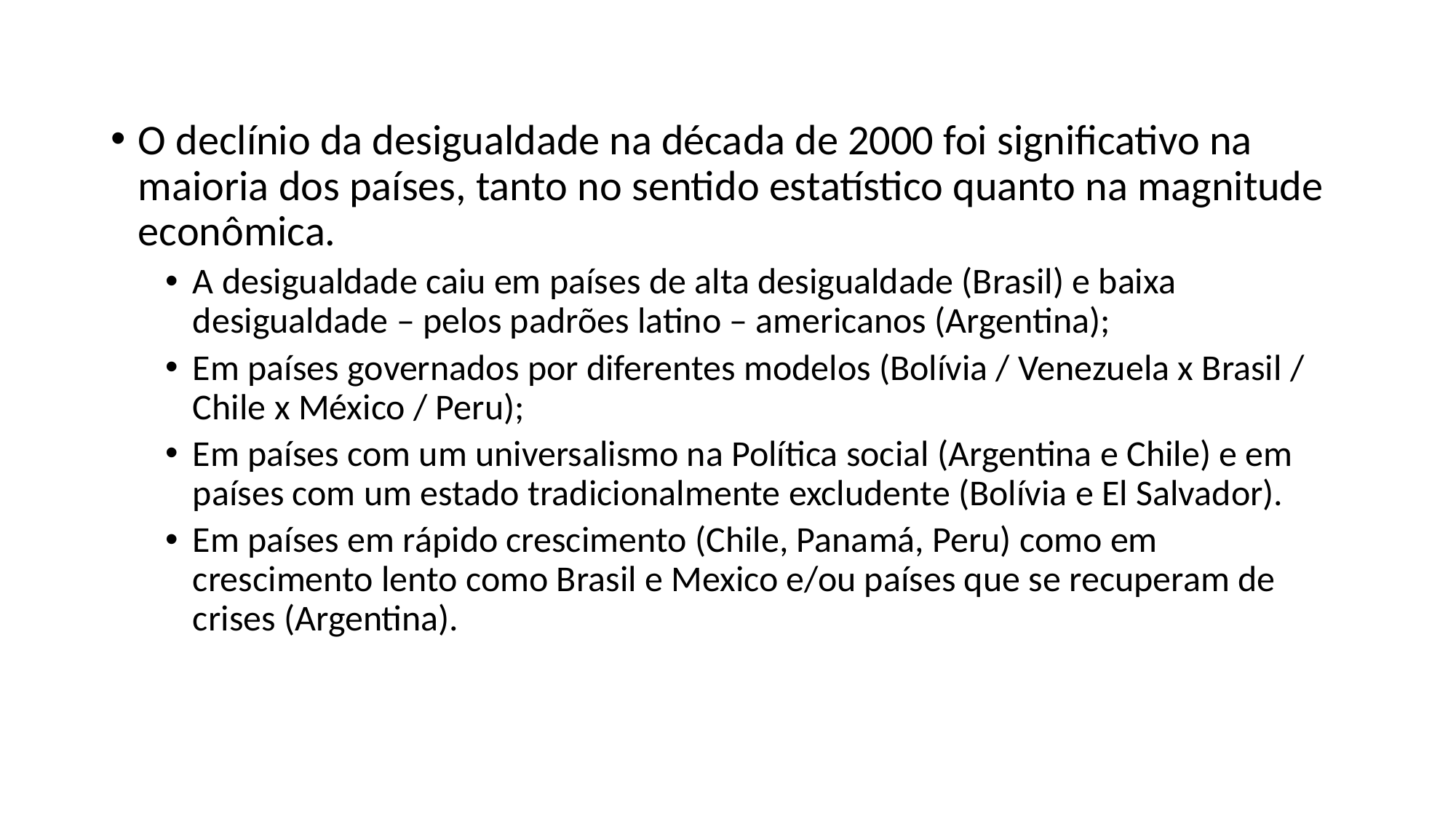

O declínio da desigualdade na década de 2000 foi significativo na maioria dos países, tanto no sentido estatístico quanto na magnitude econômica.
A desigualdade caiu em países de alta desigualdade (Brasil) e baixa desigualdade – pelos padrões latino – americanos (Argentina);
Em países governados por diferentes modelos (Bolívia / Venezuela x Brasil / Chile x México / Peru);
Em países com um universalismo na Política social (Argentina e Chile) e em países com um estado tradicionalmente excludente (Bolívia e El Salvador).
Em países em rápido crescimento (Chile, Panamá, Peru) como em crescimento lento como Brasil e Mexico e/ou países que se recuperam de crises (Argentina).